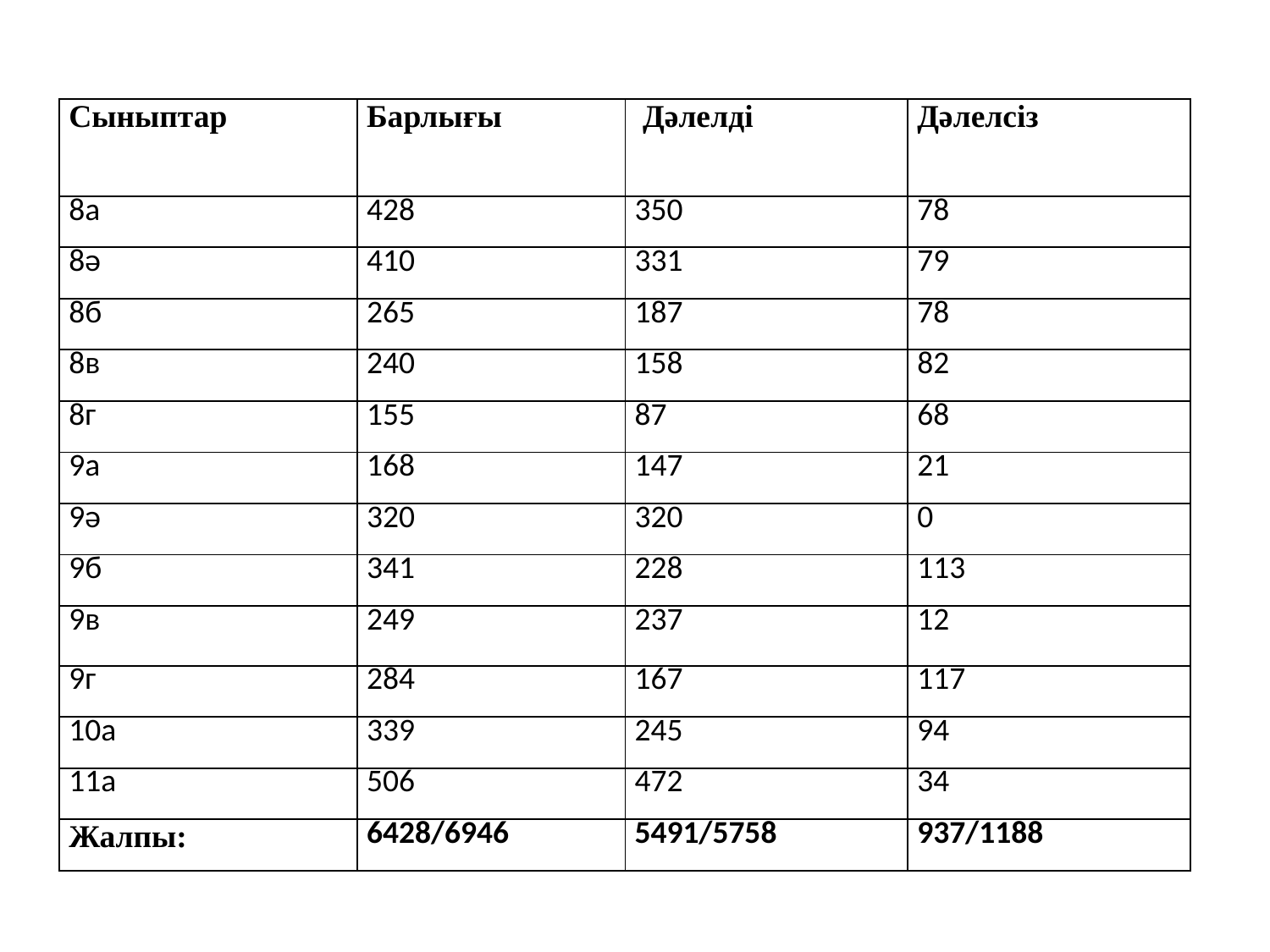

| Сыныптар | Барлығы | Дәлелді | Дәлелсіз |
| --- | --- | --- | --- |
| 8а | 428 | 350 | 78 |
| 8ә | 410 | 331 | 79 |
| 8б | 265 | 187 | 78 |
| 8в | 240 | 158 | 82 |
| 8г | 155 | 87 | 68 |
| 9а | 168 | 147 | 21 |
| 9ә | 320 | 320 | 0 |
| 9б | 341 | 228 | 113 |
| 9в | 249 | 237 | 12 |
| 9г | 284 | 167 | 117 |
| 10а | 339 | 245 | 94 |
| 11а | 506 | 472 | 34 |
| Жалпы: | 6428/6946 | 5491/5758 | 937/1188 |